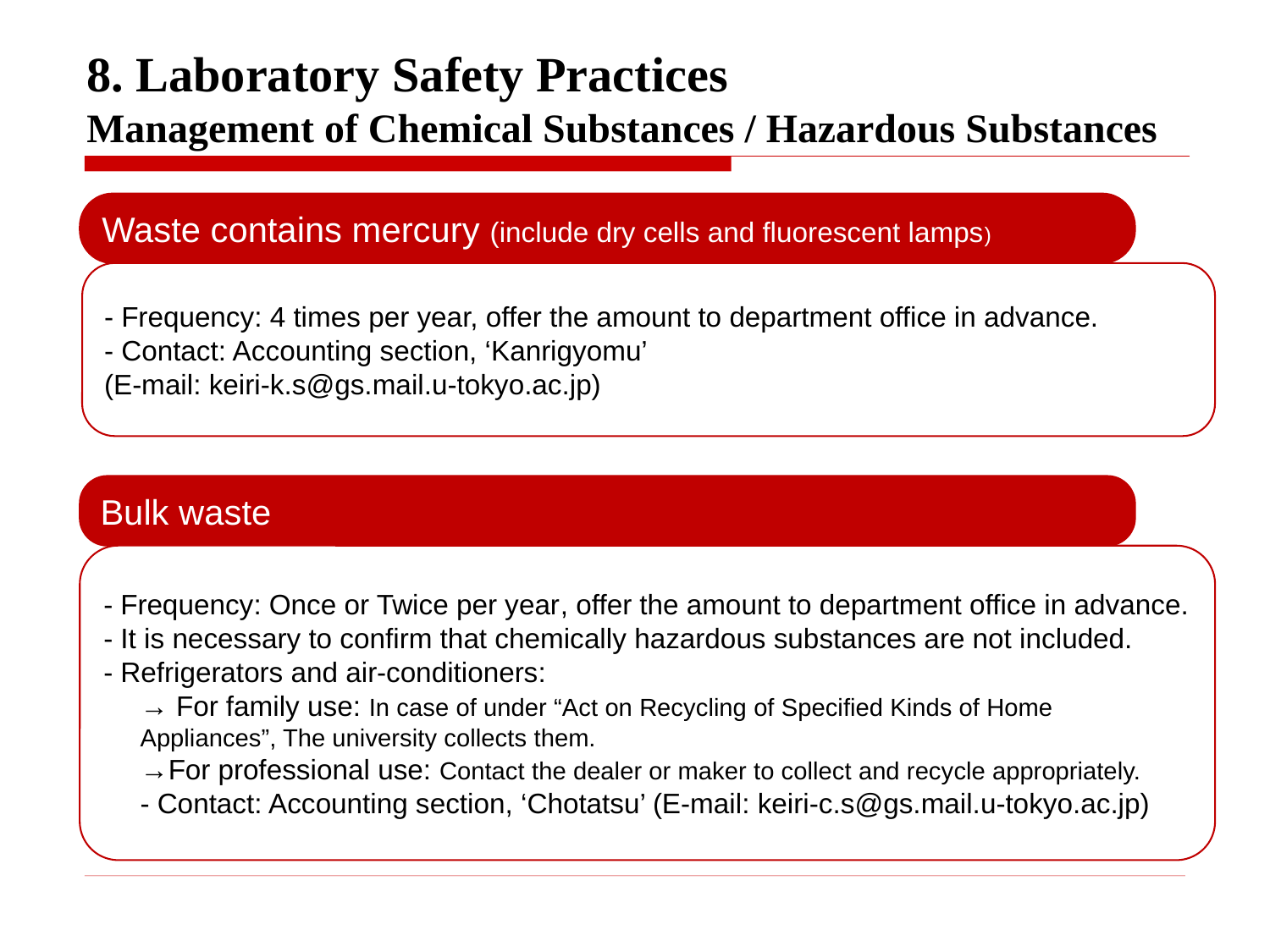

8. Laboratory Safety Practices
Management of Chemical Substances / Hazardous Substances
Waste contains mercury (include dry cells and fluorescent lamps)
- Frequency: 4 times per year, offer the amount to department office in advance.
- Contact: Accounting section, ‘Kanrigyomu’
(E-mail: keiri-k.s@gs.mail.u-tokyo.ac.jp)
Bulk waste
- Frequency: Once or Twice per year, offer the amount to department office in advance.
- It is necessary to confirm that chemically hazardous substances are not included.
- Refrigerators and air-conditioners:
→ For family use: In case of under “Act on Recycling of Specified Kinds of Home Appliances”, The university collects them.
→For professional use: Contact the dealer or maker to collect and recycle appropriately.
- Contact: Accounting section, ‘Chotatsu’ (E-mail: keiri-c.s@gs.mail.u-tokyo.ac.jp)